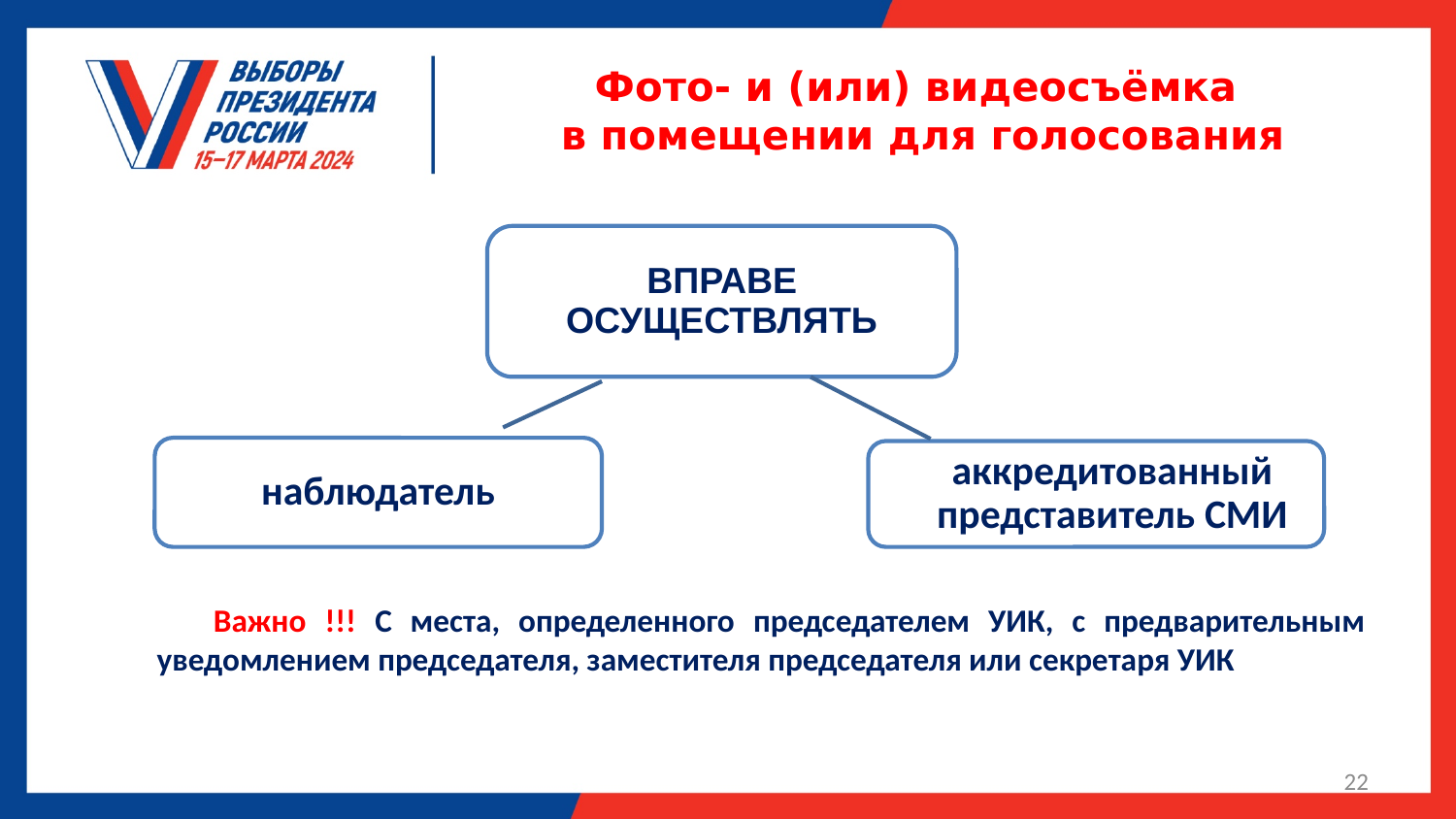

Фото- и (или) видеосъёмка
в помещении для голосования

ВПРАВЕ ОСУЩЕСТВЛЯТЬ

аккредитованный представитель СМИ

наблюдатель
Важно !!! С места, определенного председателем УИК, с предварительным уведомлением председателя, заместителя председателя или секретаря УИК

22